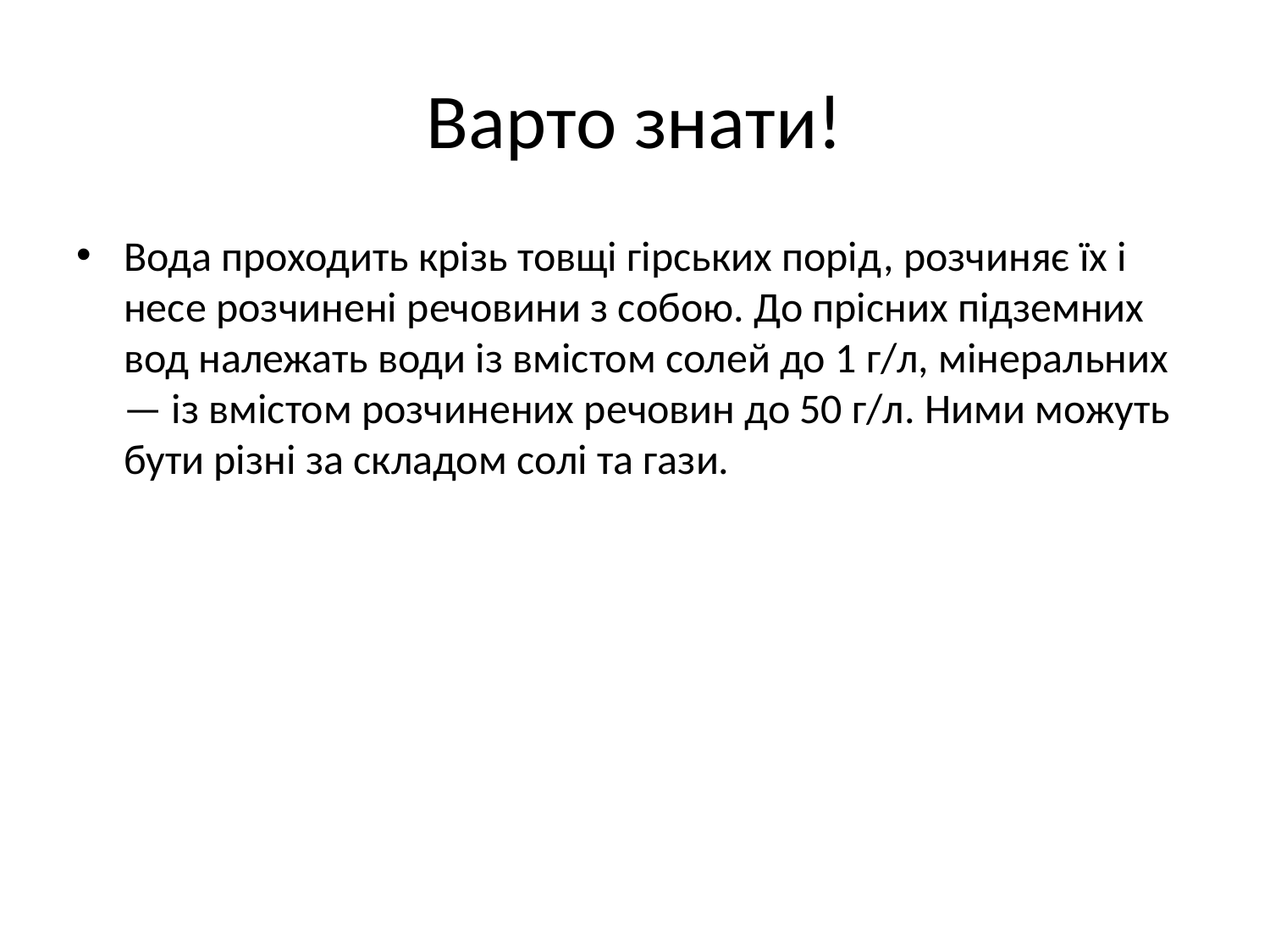

# Варто знати!
Вода проходить крізь товщі гірських порід, розчиняє їх і несе розчинені речовини з собою. До прісних підземних вод належать води із вмістом солей до 1 г/л, мінеральних — із вмістом розчинених речовин до 50 г/л. Ними можуть бути різні за складом солі та гази.